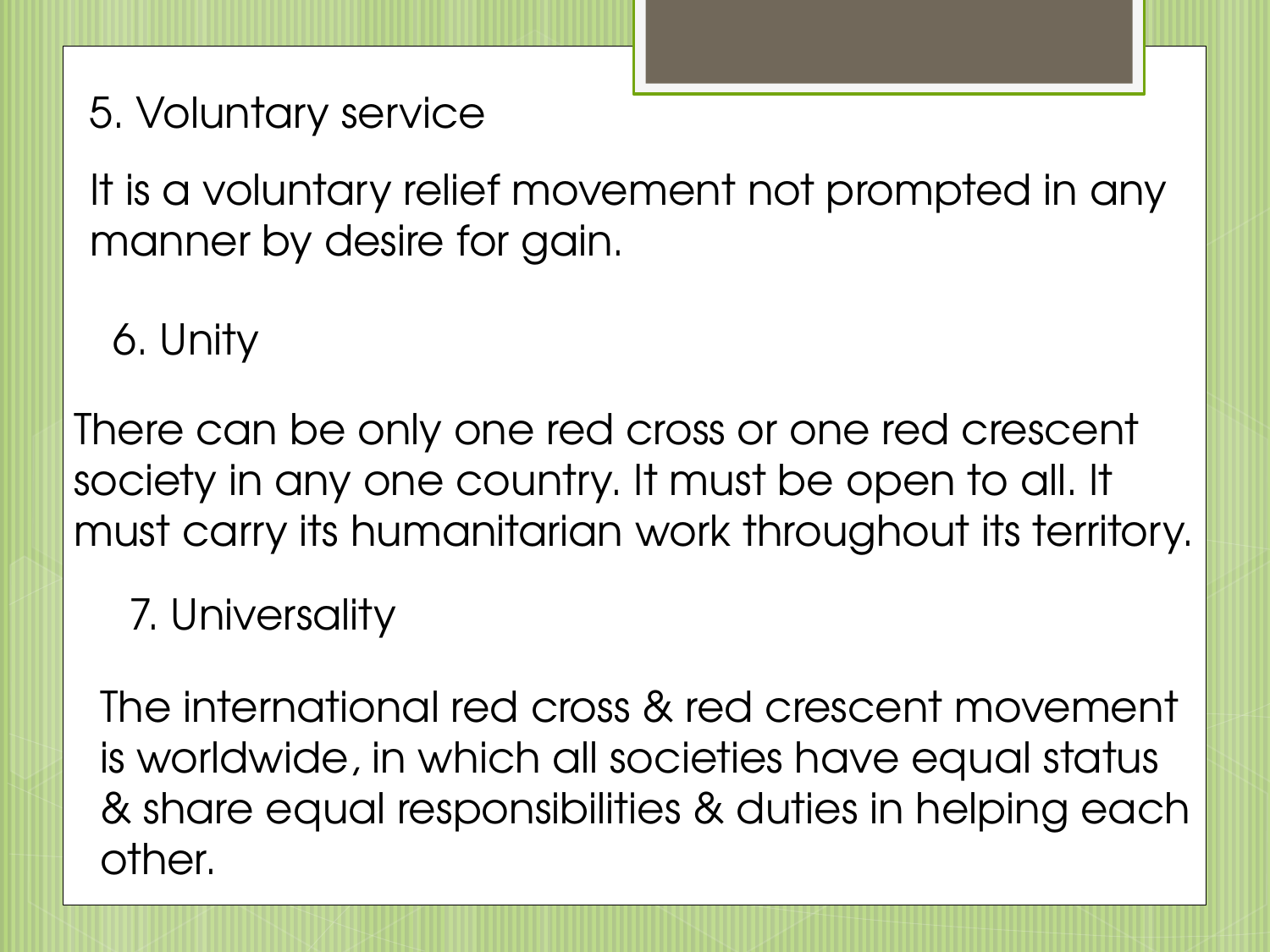

5. Voluntary service

It is a voluntary relief movement not prompted in any manner by desire for gain.
6. Unity

There can be only one red cross or one red crescent society in any one country. It must be open to all. It must carry its humanitarian work throughout its territory.

7. Universality
The international red cross & red crescent movement is worldwide, in which all societies have equal status & share equal responsibilities & duties in helping each other.